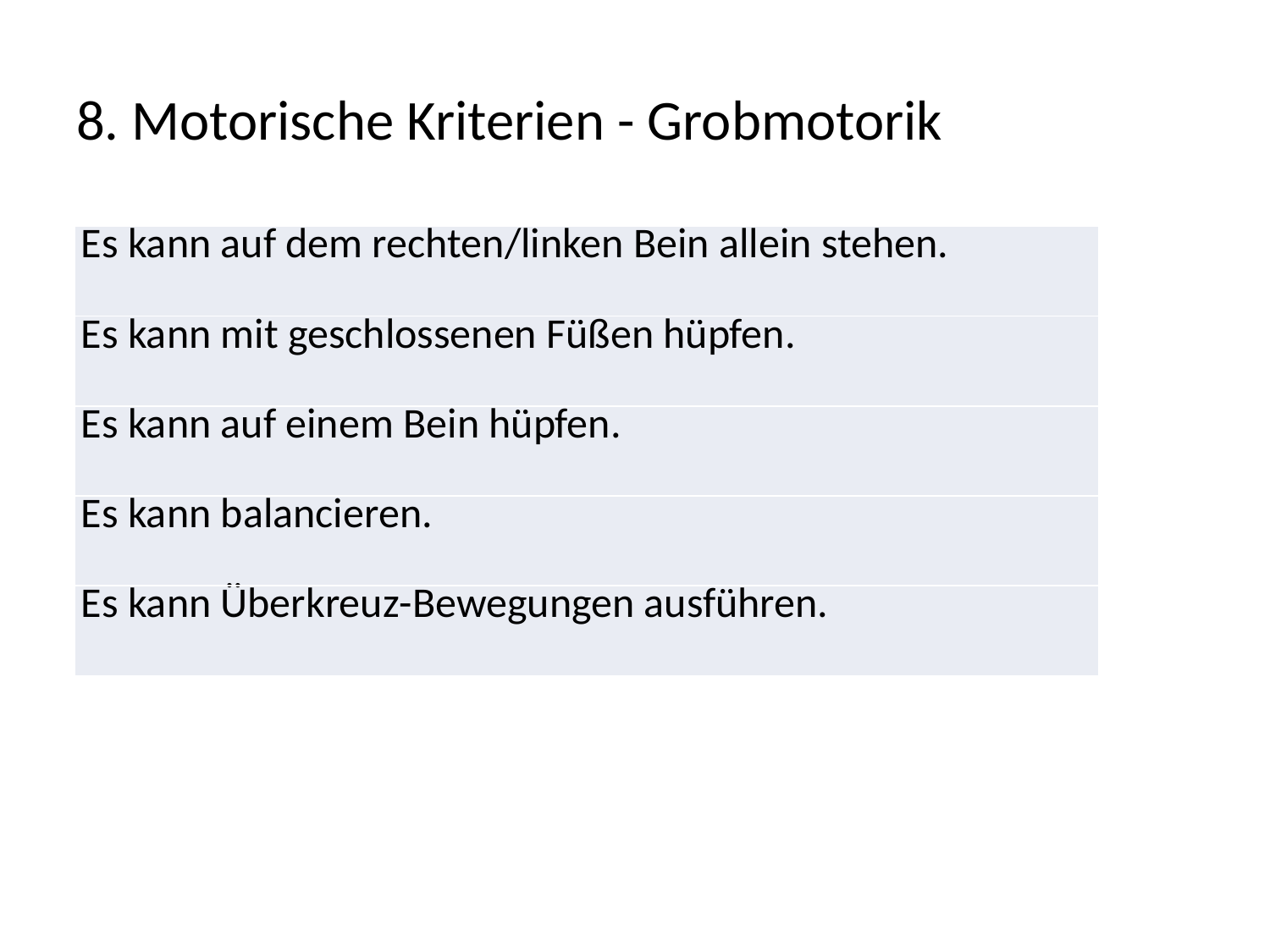

# 8. Motorische Kriterien - Grobmotorik
| Es kann auf dem rechten/linken Bein allein stehen. |
| --- |
| Es kann mit geschlossenen Füßen hüpfen. |
| Es kann auf einem Bein hüpfen. |
| Es kann balancieren. |
| Es kann Überkreuz-Bewegungen ausführen. |